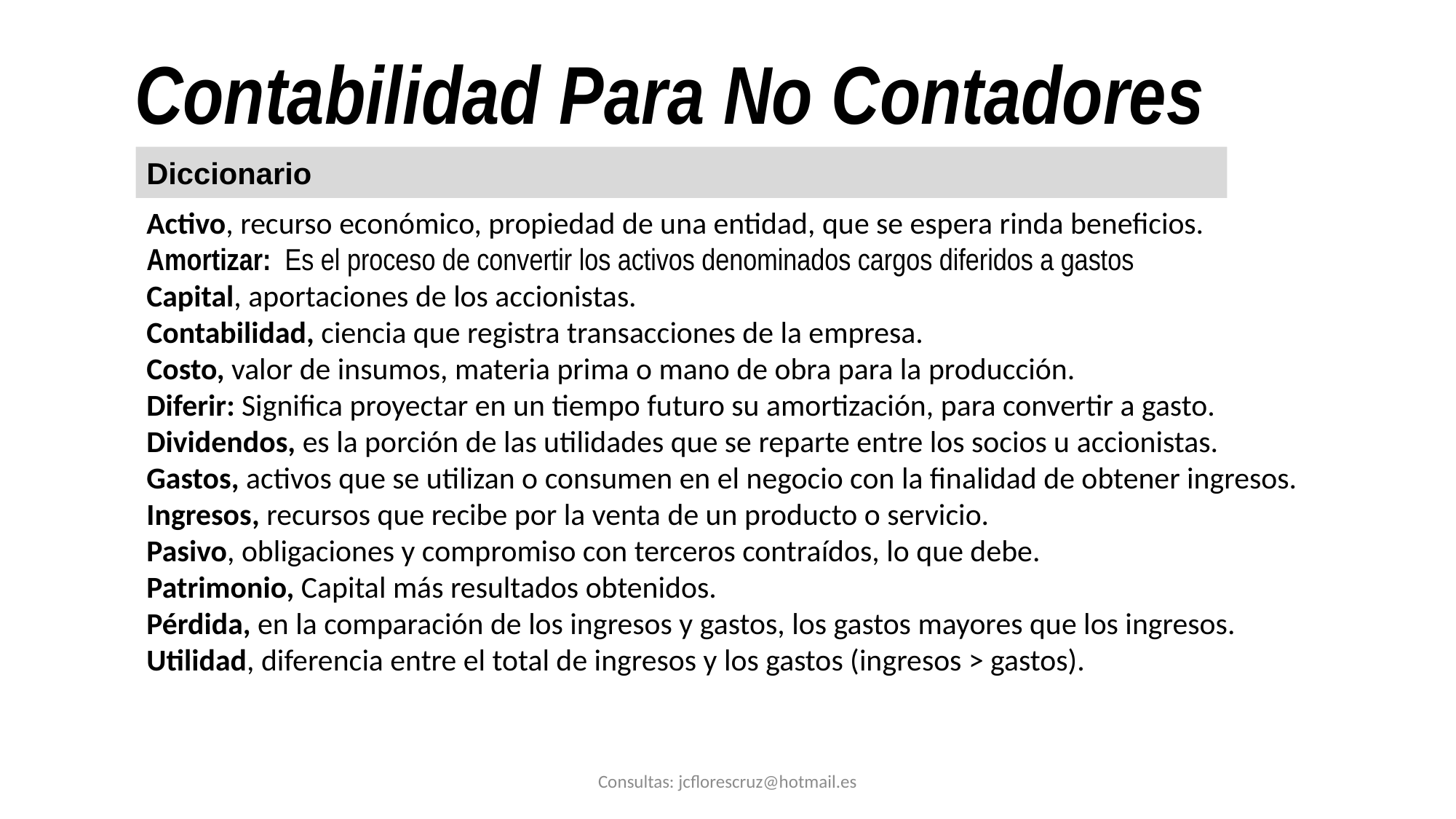

Contabilidad Para No Contadores
Diccionario
Activo, recurso económico, propiedad de una entidad, que se espera rinda beneficios.
Amortizar:  Es el proceso de convertir los activos denominados cargos diferidos a gastos
Capital, aportaciones de los accionistas.
Contabilidad, ciencia que registra transacciones de la empresa.
Costo, valor de insumos, materia prima o mano de obra para la producción.
Diferir: Significa proyectar en un tiempo futuro su amortización, para convertir a gasto.
Dividendos, es la porción de las utilidades que se reparte entre los socios u accionistas.
Gastos, activos que se utilizan o consumen en el negocio con la finalidad de obtener ingresos.
Ingresos, recursos que recibe por la venta de un producto o servicio.
Pasivo, obligaciones y compromiso con terceros contraídos, lo que debe.
Patrimonio, Capital más resultados obtenidos.
Pérdida, en la comparación de los ingresos y gastos, los gastos mayores que los ingresos.
Utilidad, diferencia entre el total de ingresos y los gastos (ingresos > gastos).

Consultas: jcflorescruz@hotmail.es